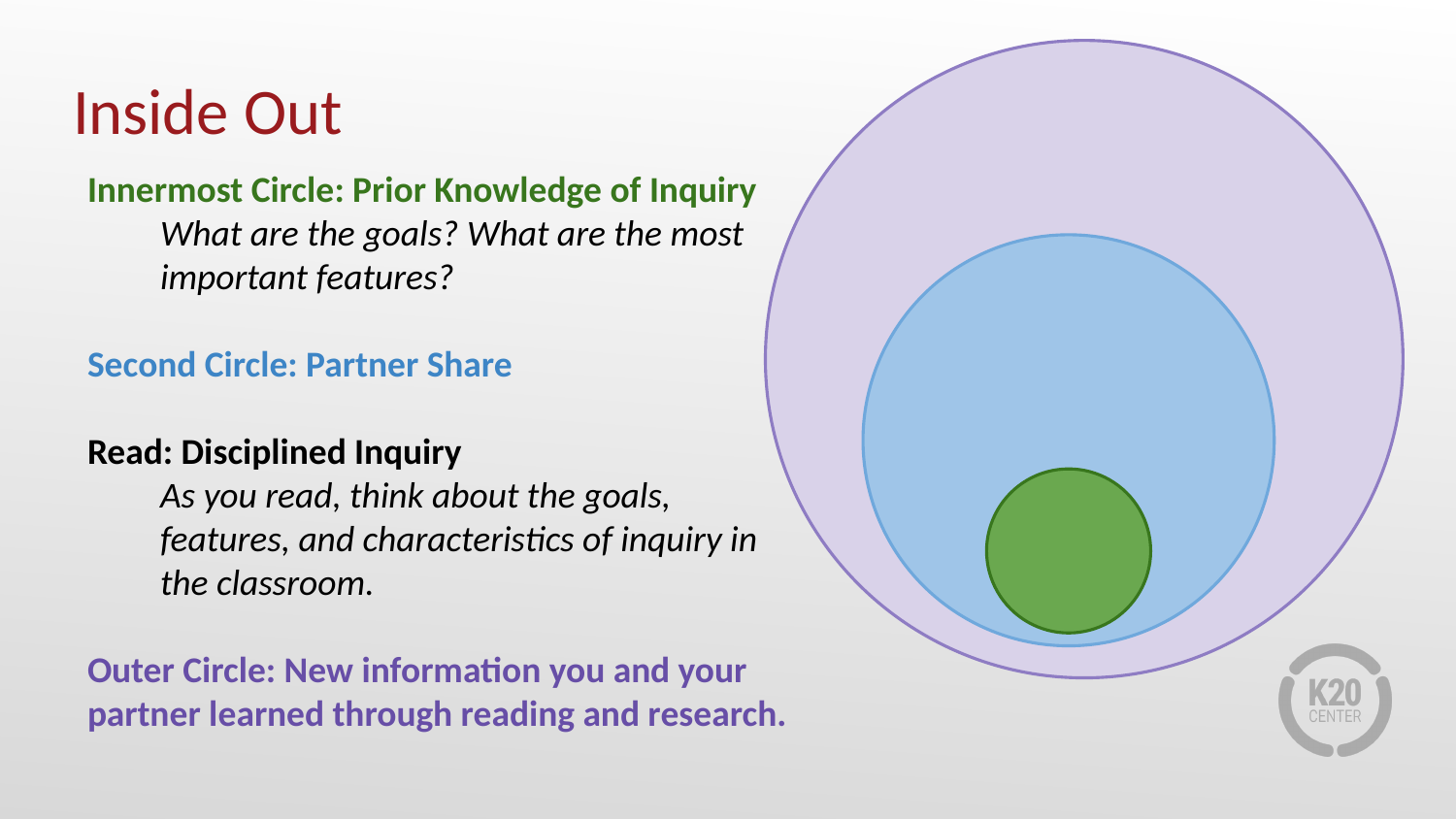

# Inside Out

Innermost Circle: Prior Knowledge of Inquiry
What are the goals? What are the most important features?

Second Circle: Partner Share

Read: Disciplined Inquiry
As you read, think about the goals, features, and characteristics of inquiry in the classroom.

Outer Circle: New information you and your partner learned through reading and research.